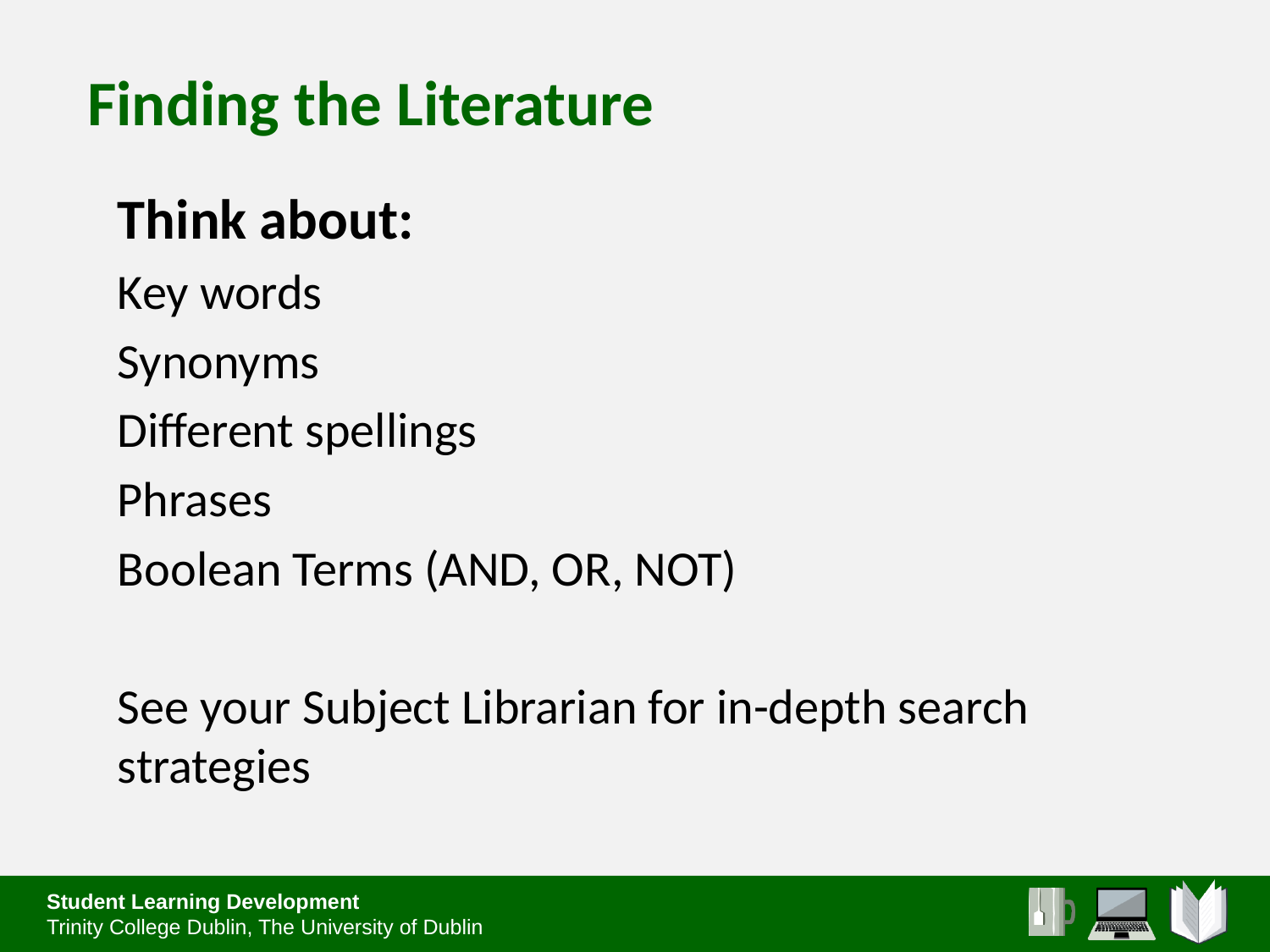

Finding the Literature
Think about:
Key words
Synonyms
Different spellings
Phrases
Boolean Terms (AND, OR, NOT)

See your Subject Librarian for in-depth search strategies